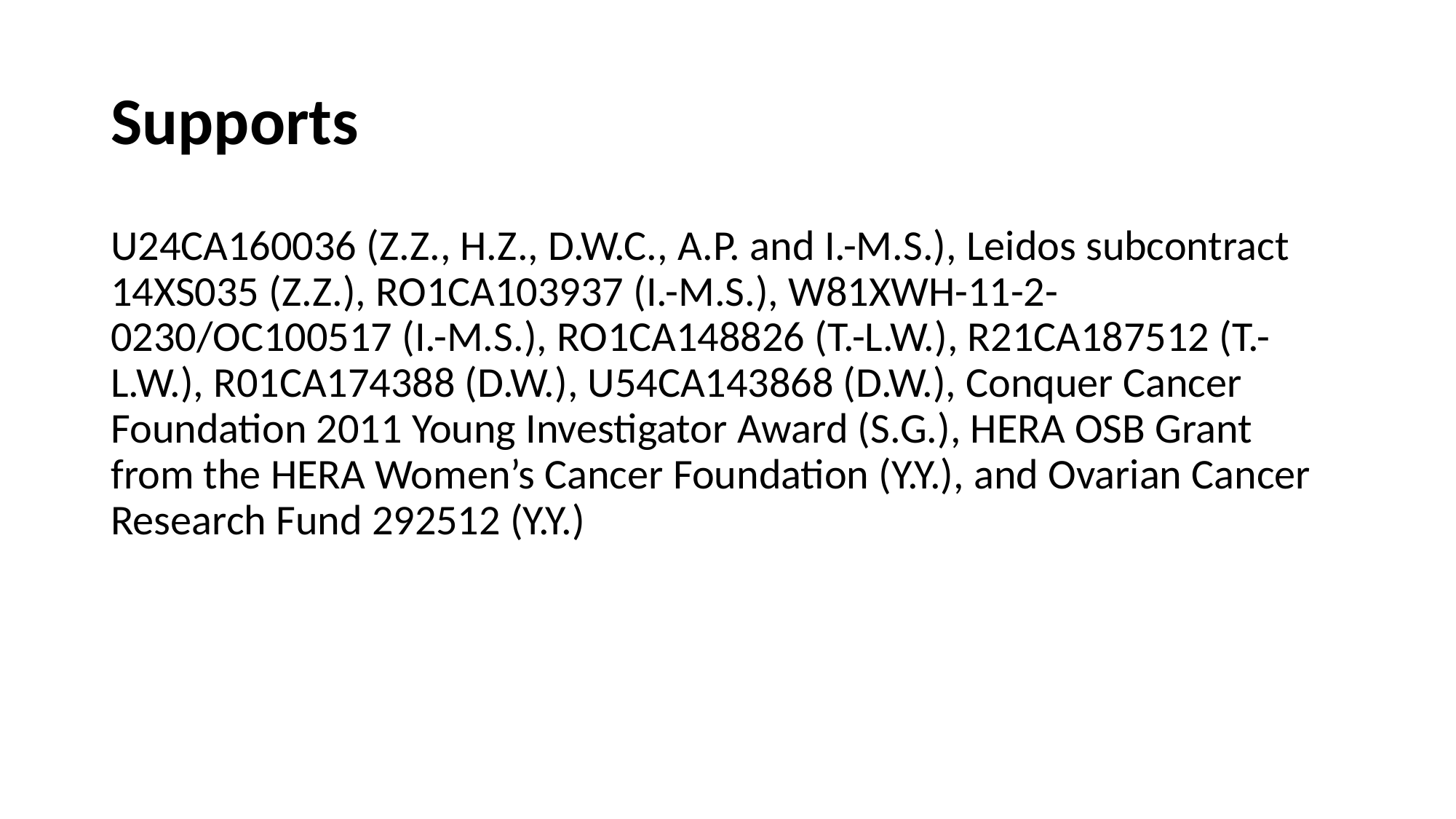

# Supports
U24CA160036 (Z.Z., H.Z., D.W.C., A.P. and I.-M.S.), Leidos subcontract 14XS035 (Z.Z.), RO1CA103937 (I.-M.S.), W81XWH-11-2- 0230/OC100517 (I.-M.S.), RO1CA148826 (T.-L.W.), R21CA187512 (T.-L.W.), R01CA174388 (D.W.), U54CA143868 (D.W.), Conquer Cancer Foundation 2011 Young Investigator Award (S.G.), HERA OSB Grant from the HERA Women’s Cancer Foundation (Y.Y.), and Ovarian Cancer Research Fund 292512 (Y.Y.)